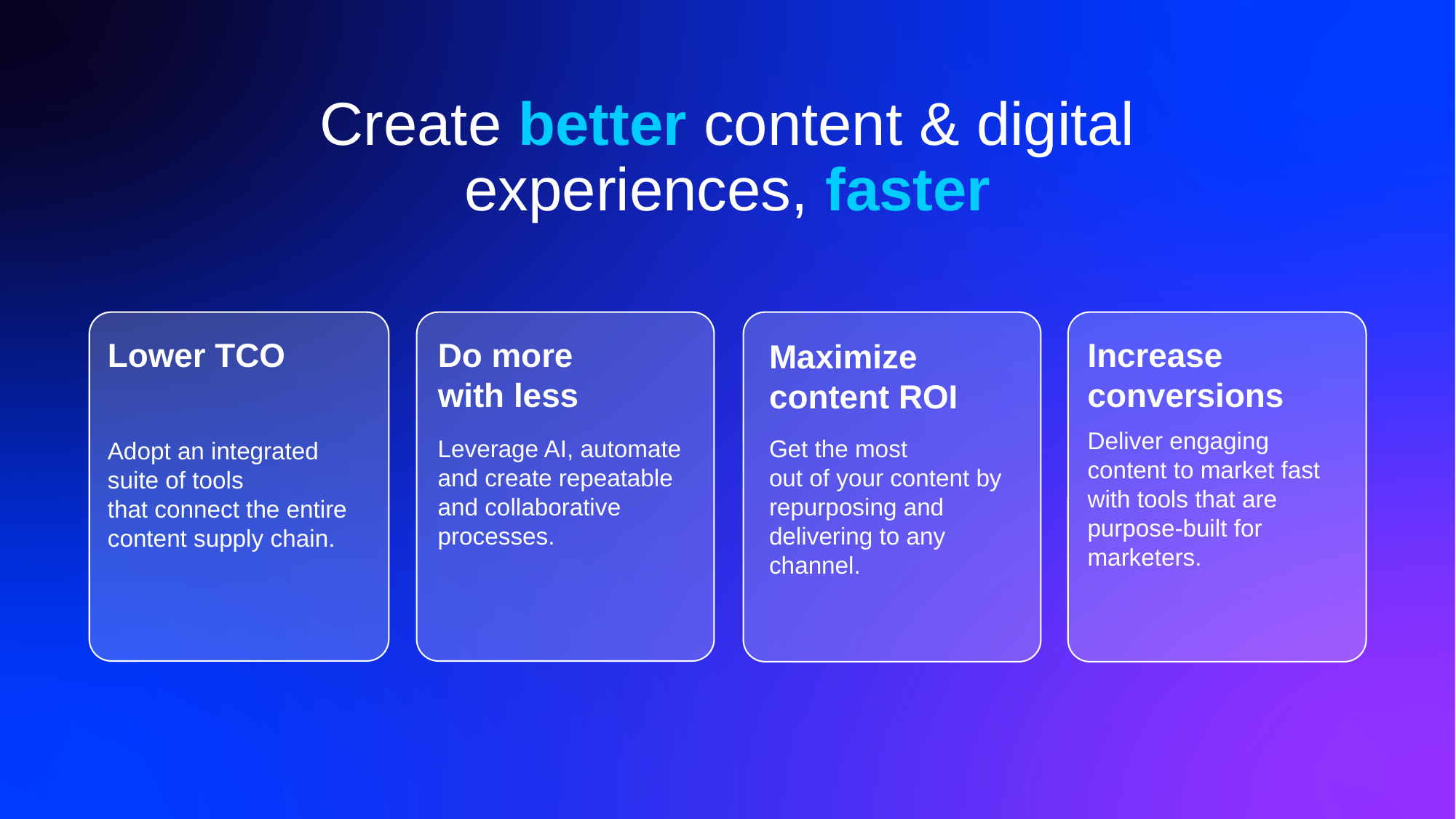

Create better content & digital experiences, faster

Increase conversions
Do more
with less
Maximize content ROI
Lower TCO
Deliver engaging content to market fast with tools that are purpose-built for marketers.
Get the most out of your content by repurposing and delivering to any channel.
Leverage AI, automate and create repeatable and collaborative processes.
Adopt an integrated suite of tools that connect the entire content supply chain.